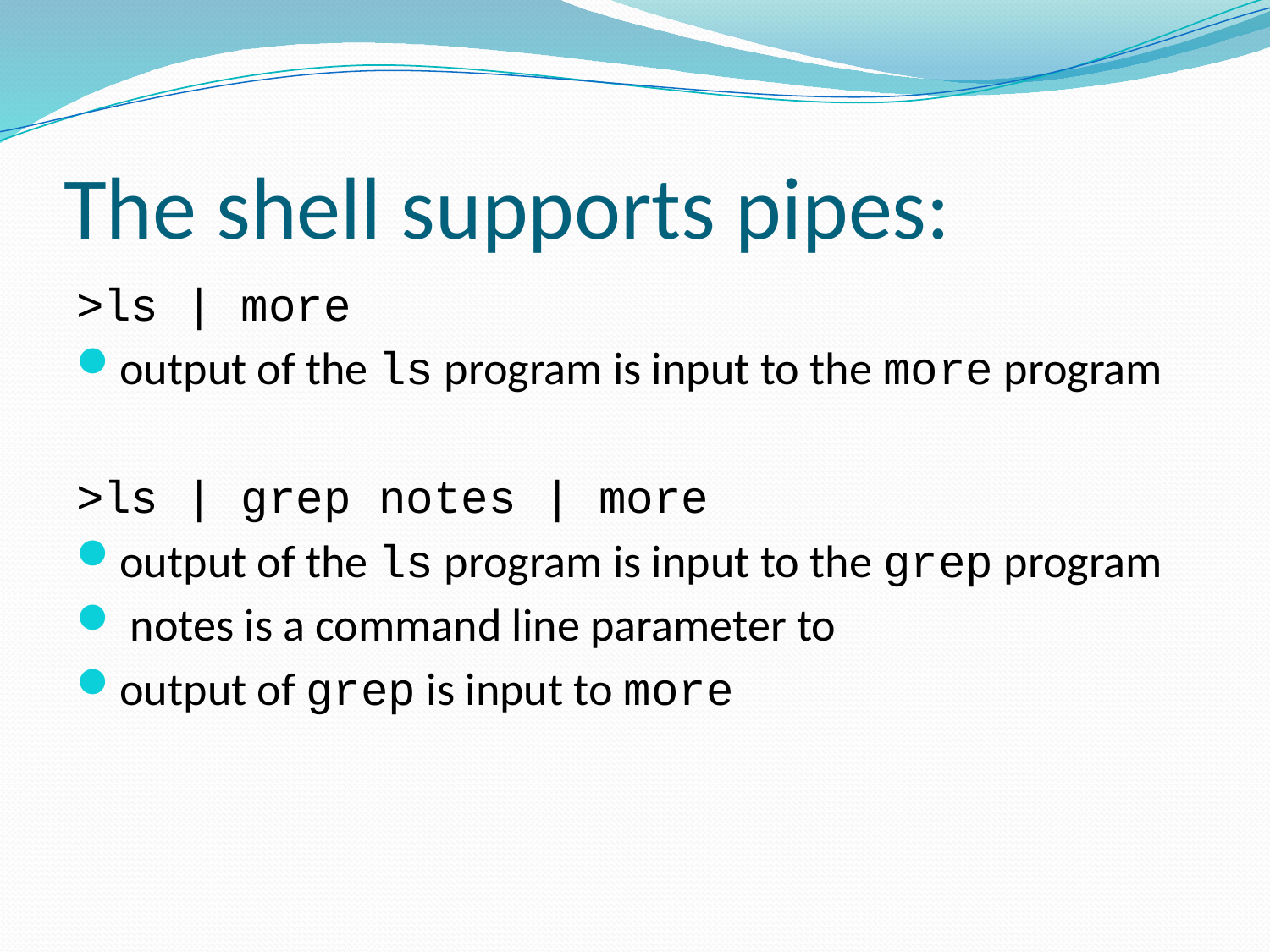

# The shell supports pipes:
>ls | more
output of the ls program is input to the more program

>ls | grep notes | more
output of the ls program is input to the grep program
 notes is a command line parameter to
output of grep is input to more